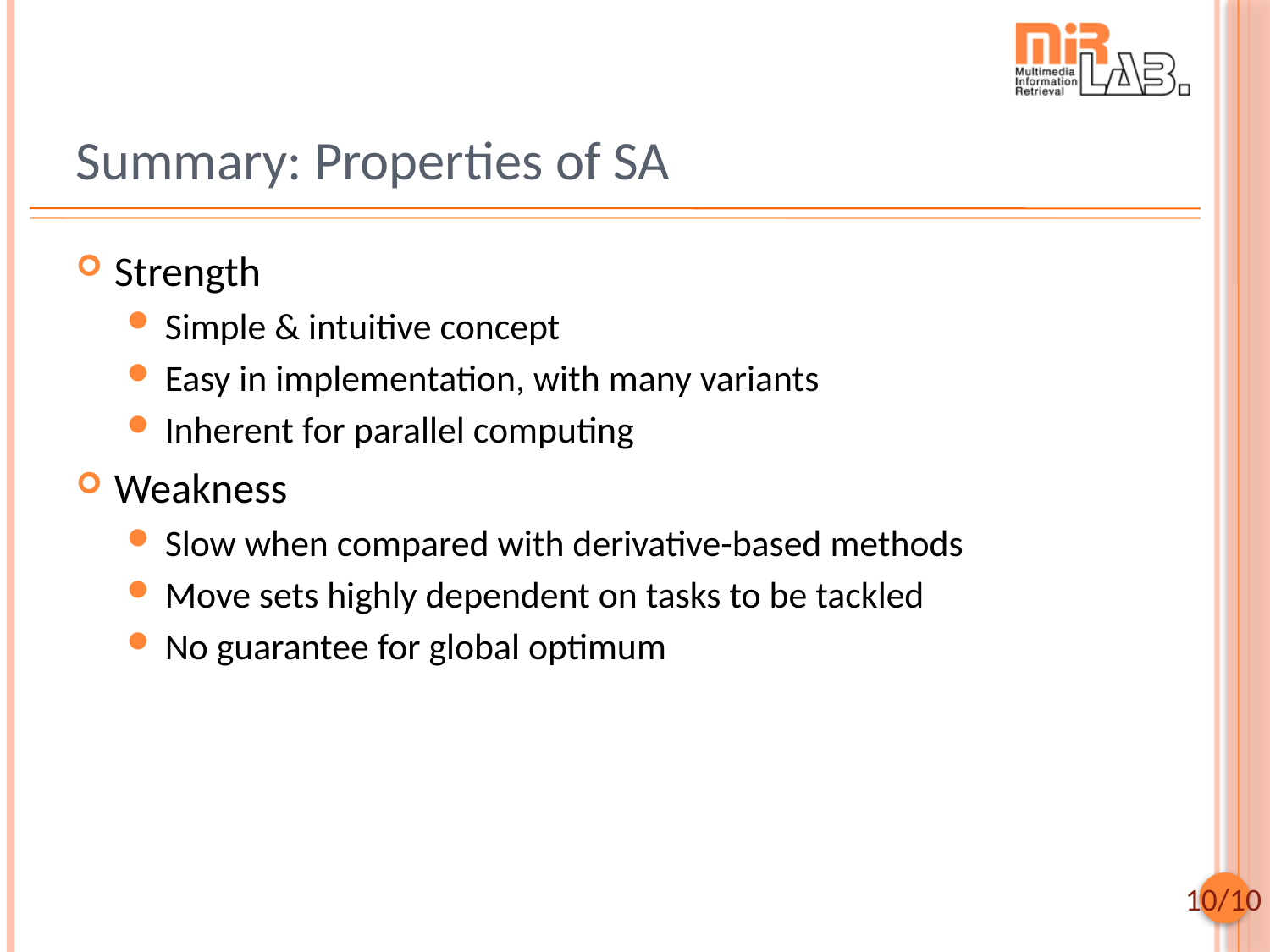

# Summary: Properties of SA
Strength
Simple & intuitive concept
Easy in implementation, with many variants
Inherent for parallel computing
Weakness
Slow when compared with derivative-based methods
Move sets highly dependent on tasks to be tackled
No guarantee for global optimum